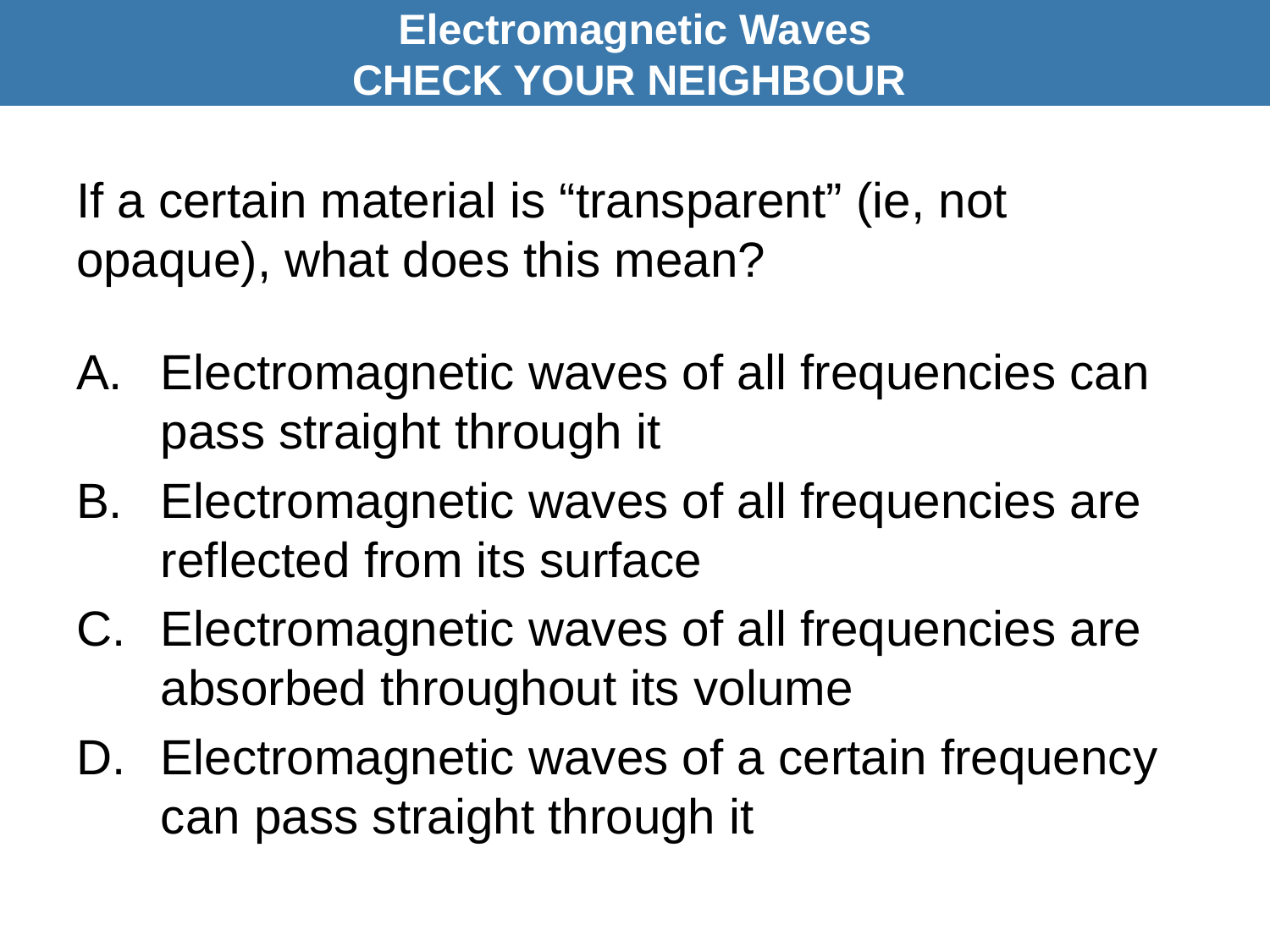

Electromagnetic Waves
CHECK YOUR NEIGHBOUR
# If a certain material is “transparent” (ie, not opaque), what does this mean?
Electromagnetic waves of all frequencies can pass straight through it
Electromagnetic waves of all frequencies are reflected from its surface
Electromagnetic waves of all frequencies are absorbed throughout its volume
Electromagnetic waves of a certain frequency can pass straight through it